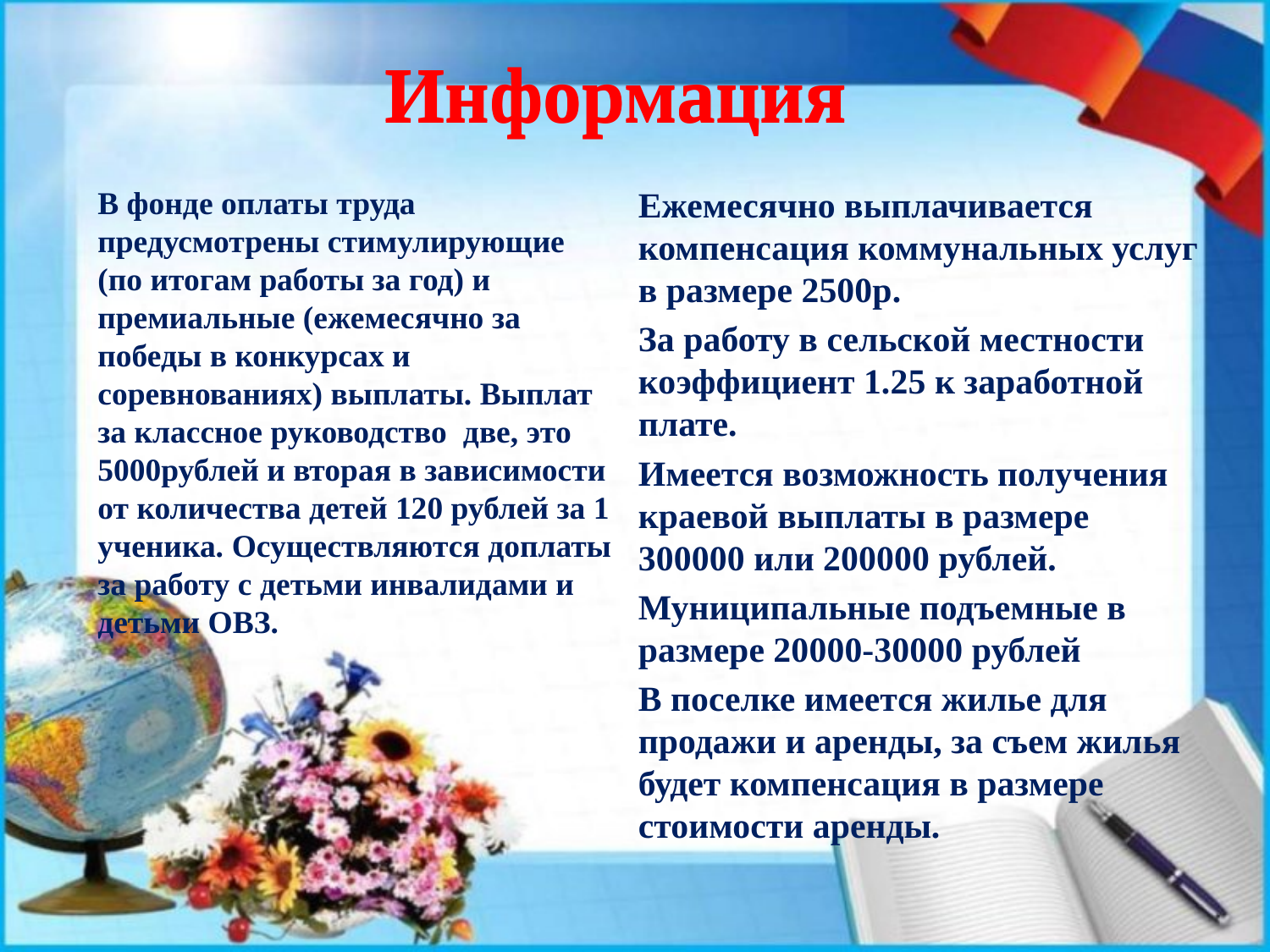

Информация
# Информация
В фонде оплаты труда предусмотрены стимулирующие (по итогам работы за год) и премиальные (ежемесячно за победы в конкурсах и соревнованиях) выплаты. Выплат за классное руководство  две, это 5000рублей и вторая в зависимости от количества детей 120 рублей за 1 ученика. Осуществляются доплаты за работу с детьми инвалидами и детьми ОВЗ.
Ежемесячно выплачивается компенсация коммунальных услуг в размере 2500р.
За работу в сельской местности коэффициент 1.25 к заработной плате.
Имеется возможность получения краевой выплаты в размере 300000 или 200000 рублей.
Муниципальные подъемные в размере 20000-30000 рублей
В поселке имеется жилье для продажи и аренды, за съем жилья будет компенсация в размере стоимости аренды.